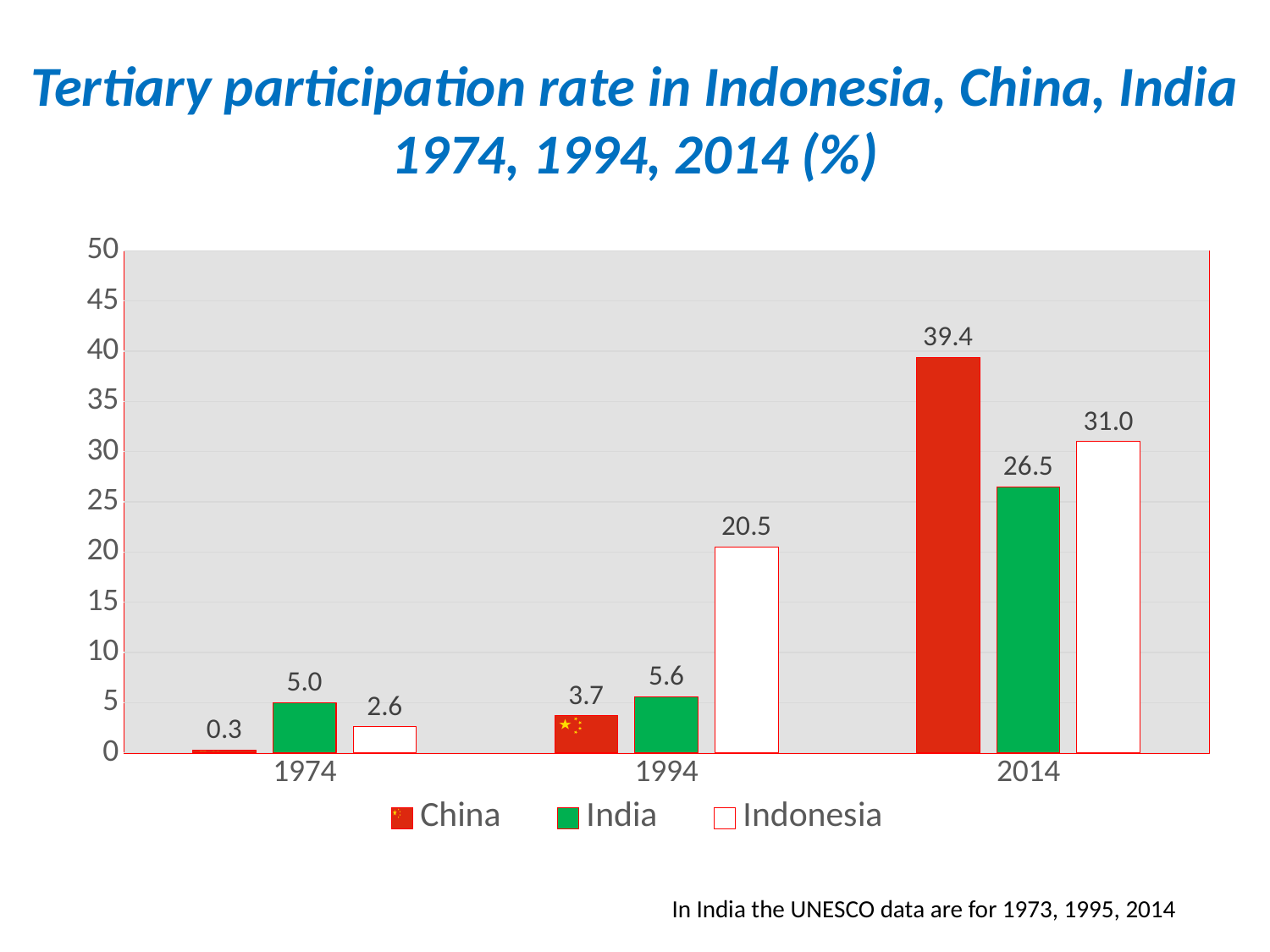

# Tertiary participation rate in Indonesia, China, India 1974, 1994, 2014 (%)

### Chart

| Category | China | India | Indonesia |
|---|---|---|---|
| 1974.0 | 0.3 | 5.0 | 2.6 |
| 1994.0 | 3.7 | 5.6 | 20.5 |
| 2014.0 | 39.4 | 26.5 | 31.0 |
In India the UNESCO data are for 1973, 1995, 2014